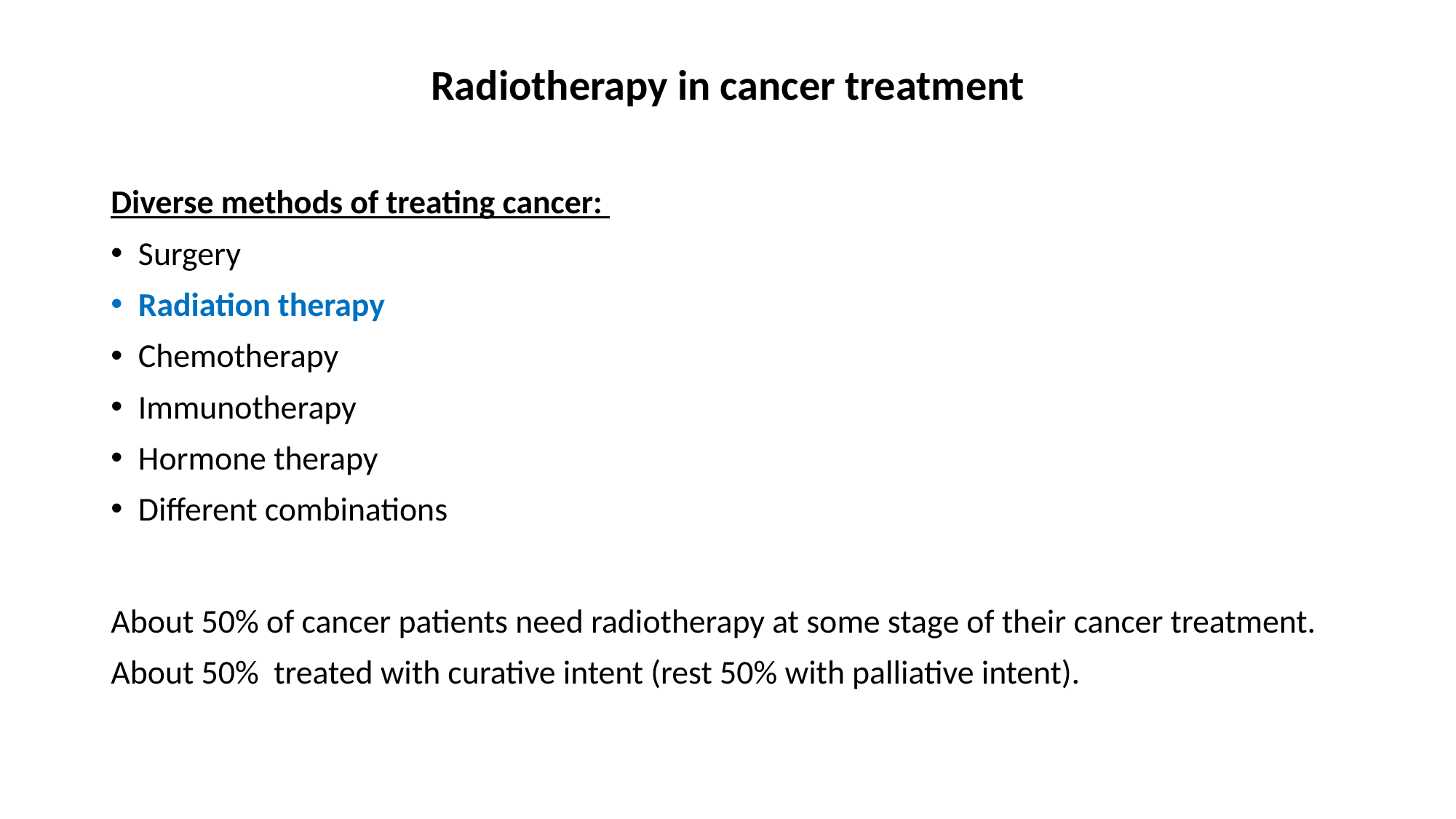

Radiotherapy in cancer treatment

Diverse methods of treating cancer:
Surgery
Radiation therapy
Chemotherapy
Immunotherapy
Hormone therapy
Different combinations

About 50% of cancer patients need radiotherapy at some stage of their cancer treatment.
About 50%  treated with curative intent (rest 50% with palliative intent).